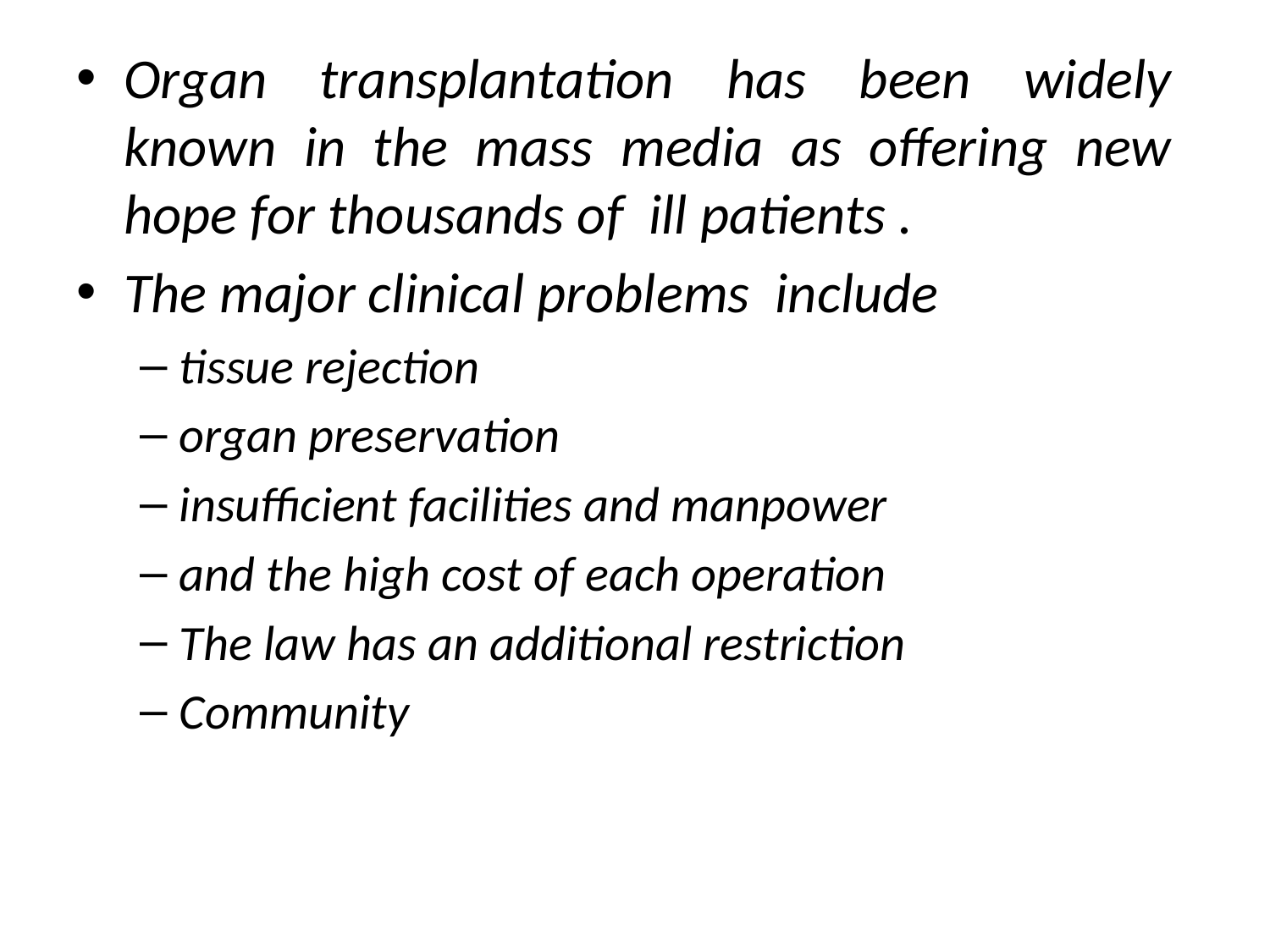

Organ transplantation has been widely known in the mass media as offering new hope for thousands of  ill patients .
The major clinical problems  include
tissue rejection
organ preservation
insufficient facilities and manpower
and the high cost of each operation
The law has an additional restriction
Community